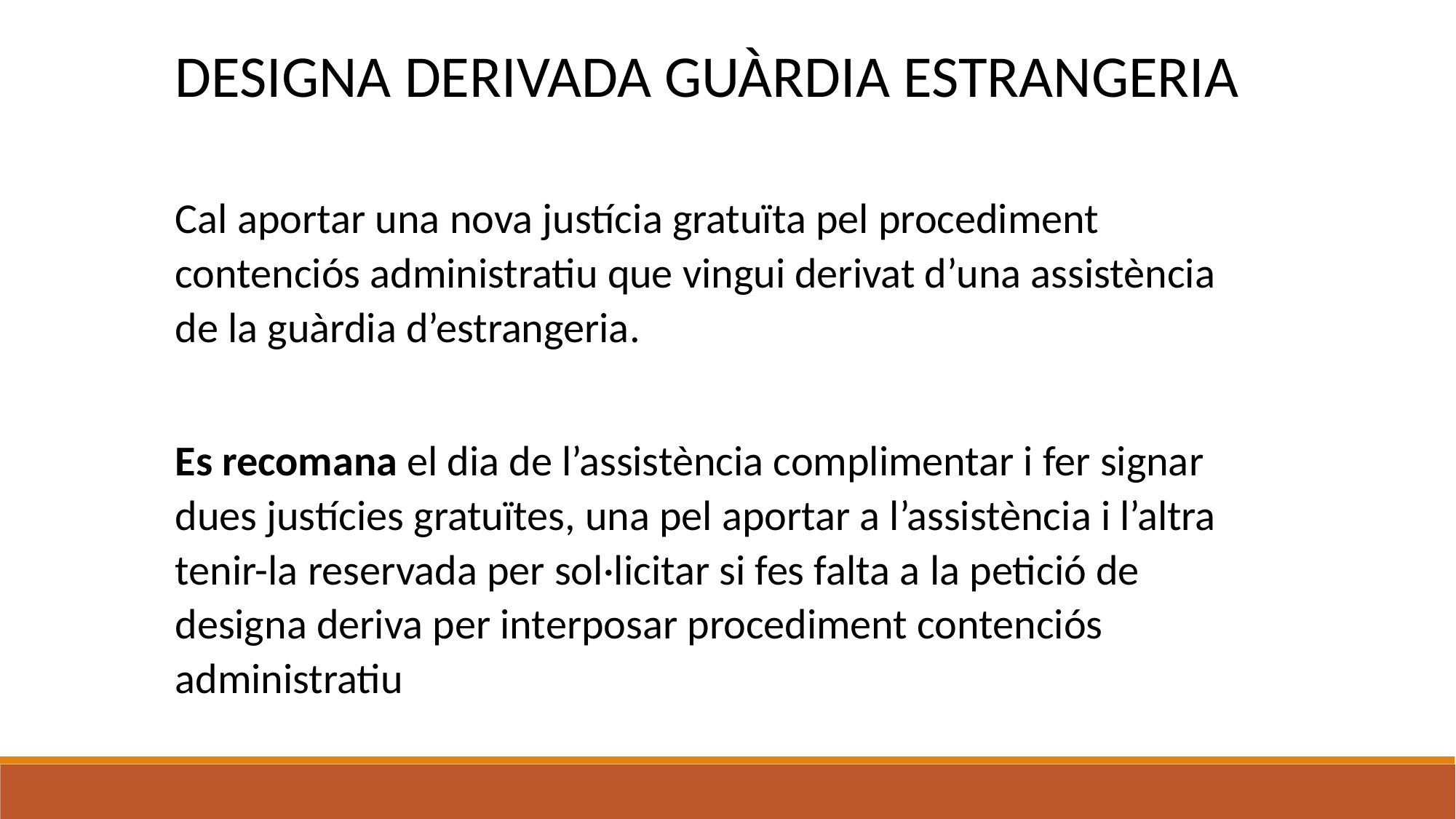

DESIGNA DERIVADA GUÀRDIA ESTRANGERIA

Cal aportar una nova justícia gratuïta pel procediment contenciós administratiu que vingui derivat d’una assistència de la guàrdia d’estrangeria.

Es recomana el dia de l’assistència complimentar i fer signar dues justícies gratuïtes, una pel aportar a l’assistència i l’altra tenir-la reservada per sol·licitar si fes falta a la petició de designa deriva per interposar procediment contenciós administratiu